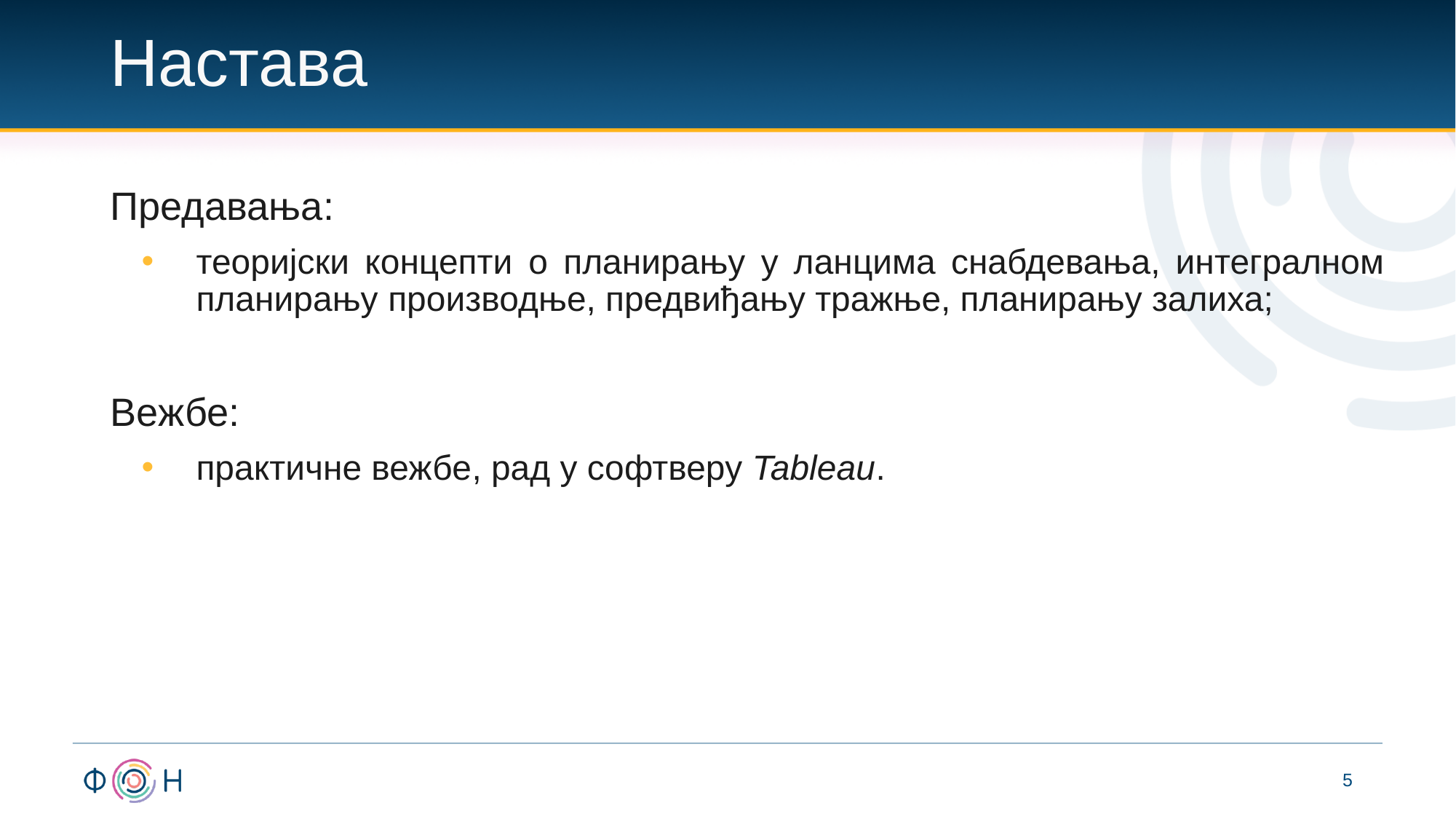

# Настава
Предавања:
теоријски концепти o планирању у ланцима снабдевања, интегралном планирању производње, предвиђању тражње, планирању залиха;

Вежбе:
практичне вежбе, рад у софтверу Tableau.
5